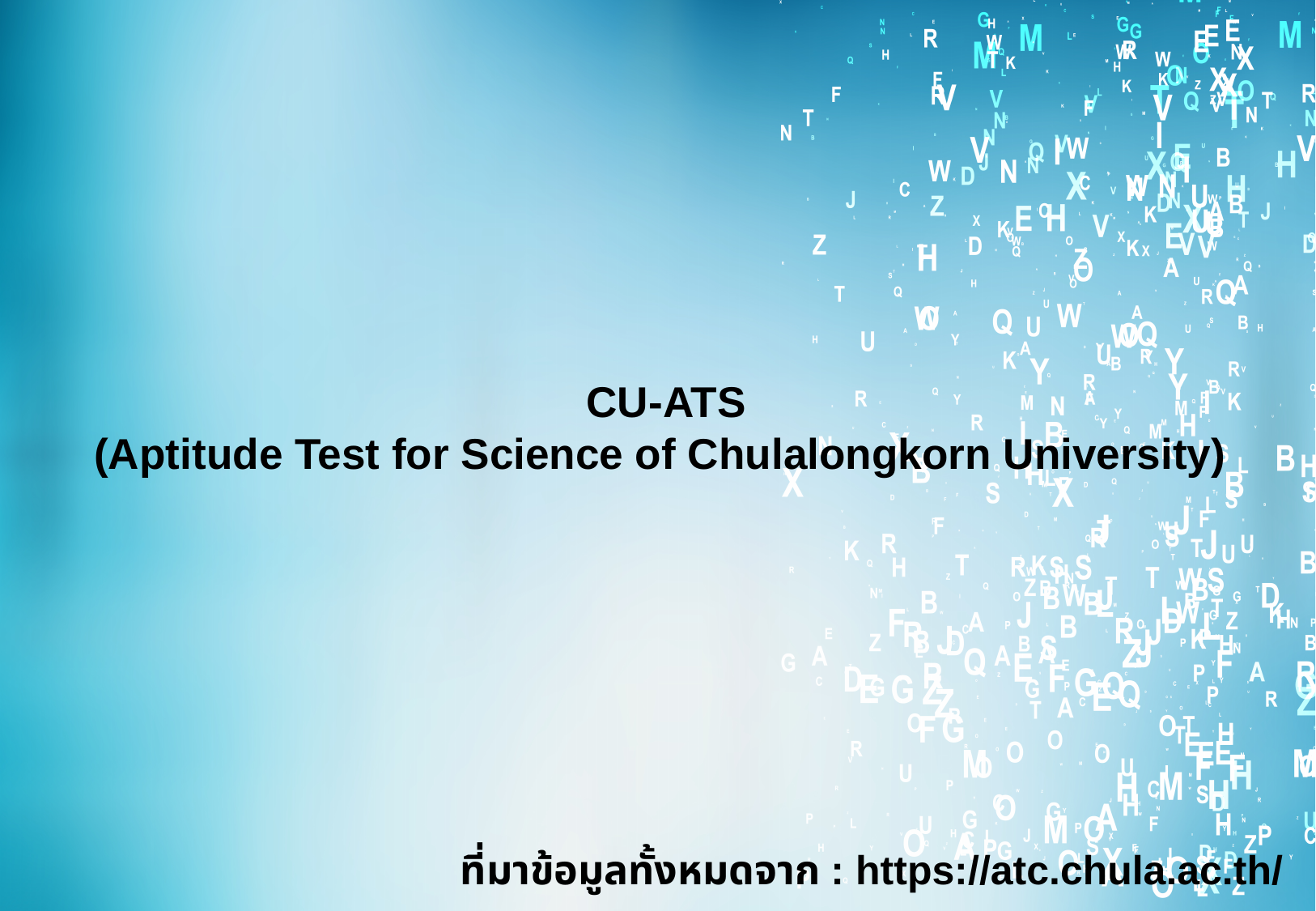

# CU-ATS (Aptitude Test for Science of Chulalongkorn University)
ที่มาข้อมูลทั้งหมดจาก : https://atc.chula.ac.th/